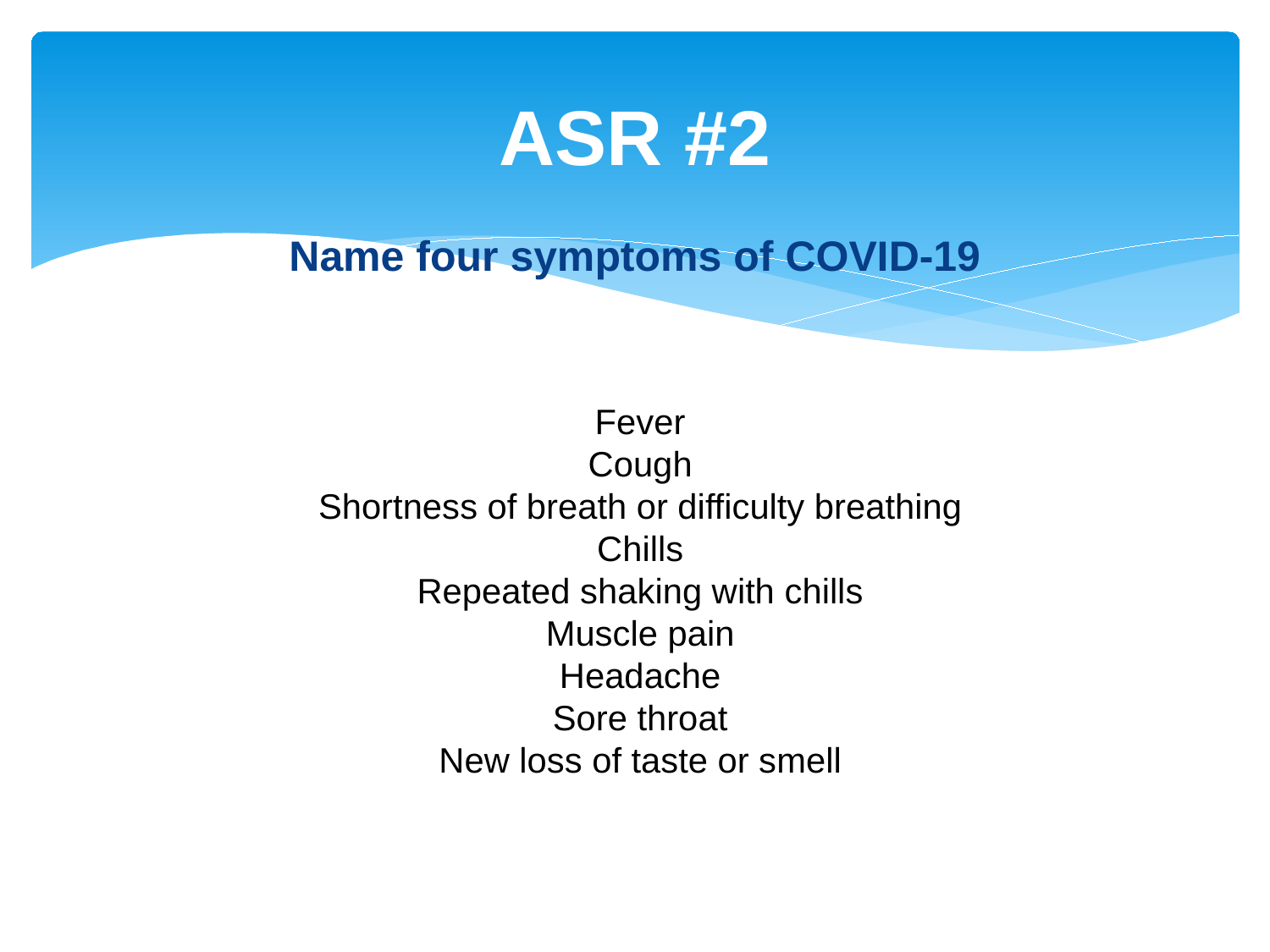

# ASR #2
Name four symptoms of COVID-19
Fever
Cough
Shortness of breath or difficulty breathing
Chills
Repeated shaking with chills
Muscle pain
Headache
Sore throat
New loss of taste or smell